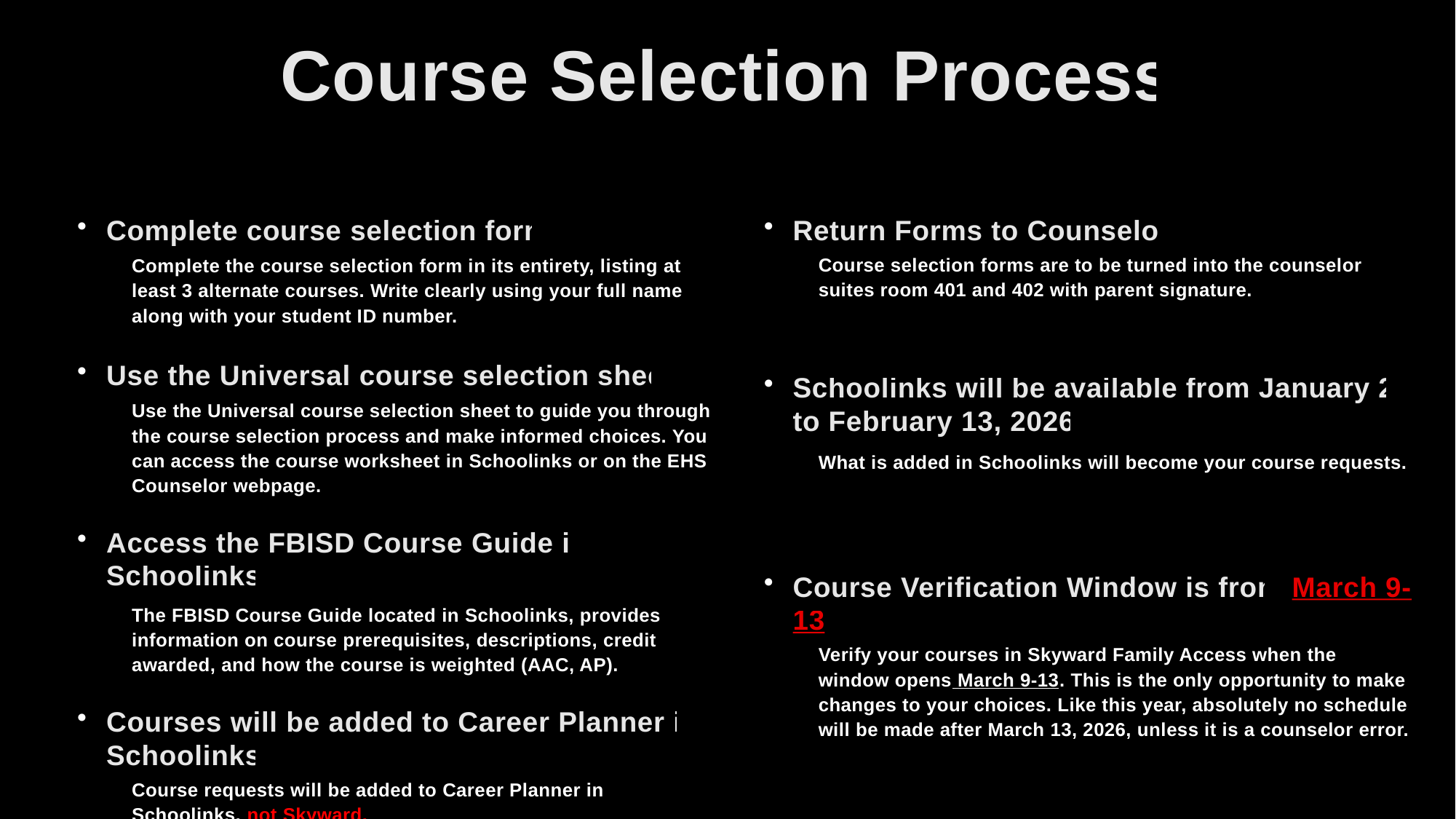

Course Selection Process
Complete course selection form
Complete the course selection form in its entirety, listing at least 3 alternate courses. Write clearly using your full name along with your student ID number.
Use the Universal course selection sheet
Use the Universal course selection sheet to guide you through the course selection process and make informed choices. You can access the course worksheet in Schoolinks or on the EHS Counselor webpage.
Access the FBISD Course Guide in Schoolinks
The FBISD Course Guide located in Schoolinks, provides information on course prerequisites, descriptions, credit awarded, and how the course is weighted (AAC, AP).
Courses will be added to Career Planner in Schoolinks
Course requests will be added to Career Planner in Schoolinks, not Skyward.
Return Forms to Counselor
Course selection forms are to be turned into the counselor suites room 401 and 402 with parent signature.​
Schoolinks will be available from January 26 to February 13, 2026.
What is added in Schoolinks will become your course requests.​
Course Verification Window is from March 9-13
Verify your courses in Skyward Family Access when the window opens March 9-13. This is the only opportunity to make changes to your choices. Like this year, absolutely no schedule will be made after March 13, 2026, unless it is a counselor error.​